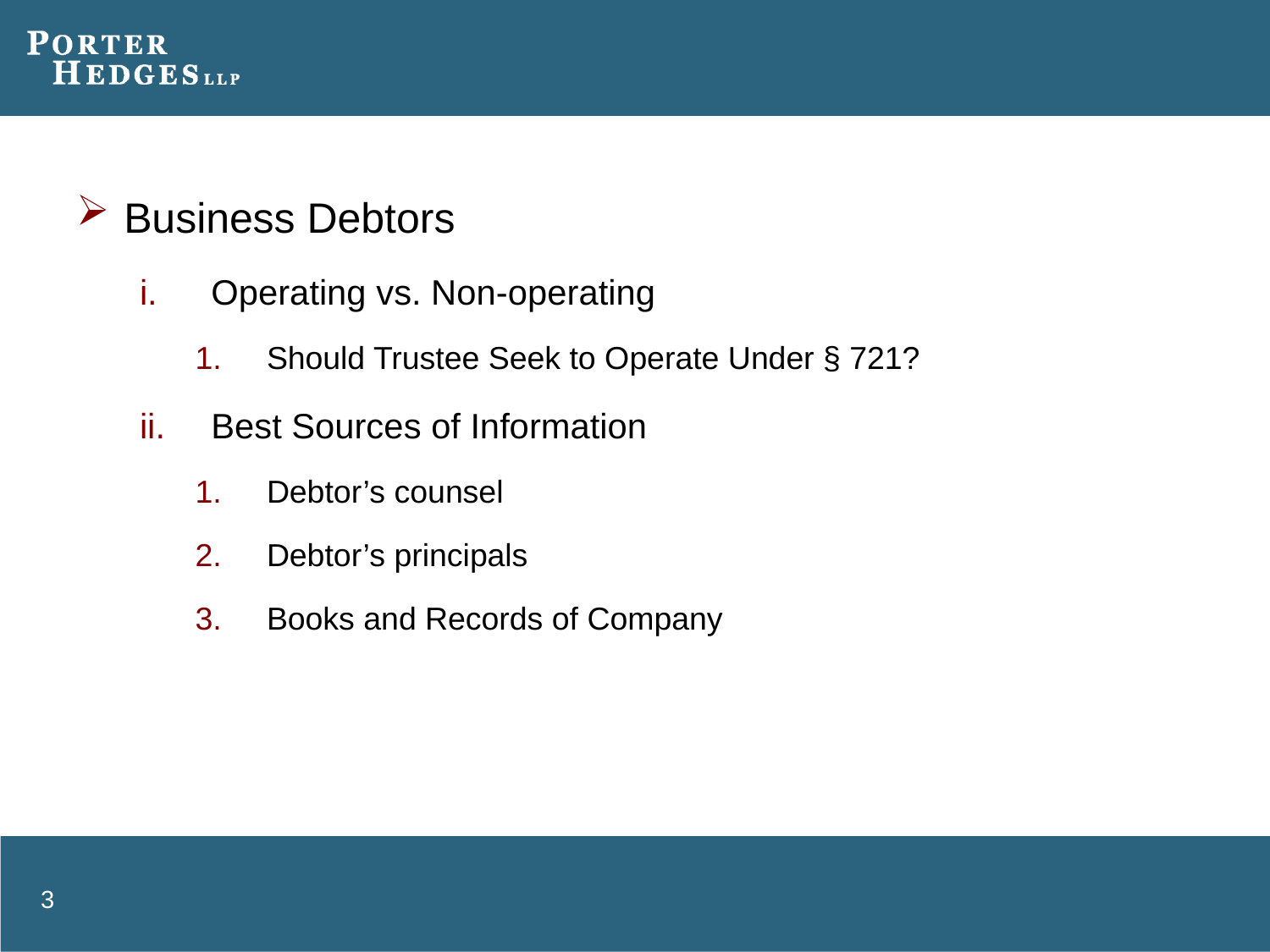

Business Debtors
Operating vs. Non-operating
Should Trustee Seek to Operate Under § 721?
Best Sources of Information
Debtor’s counsel
Debtor’s principals
Books and Records of Company
3